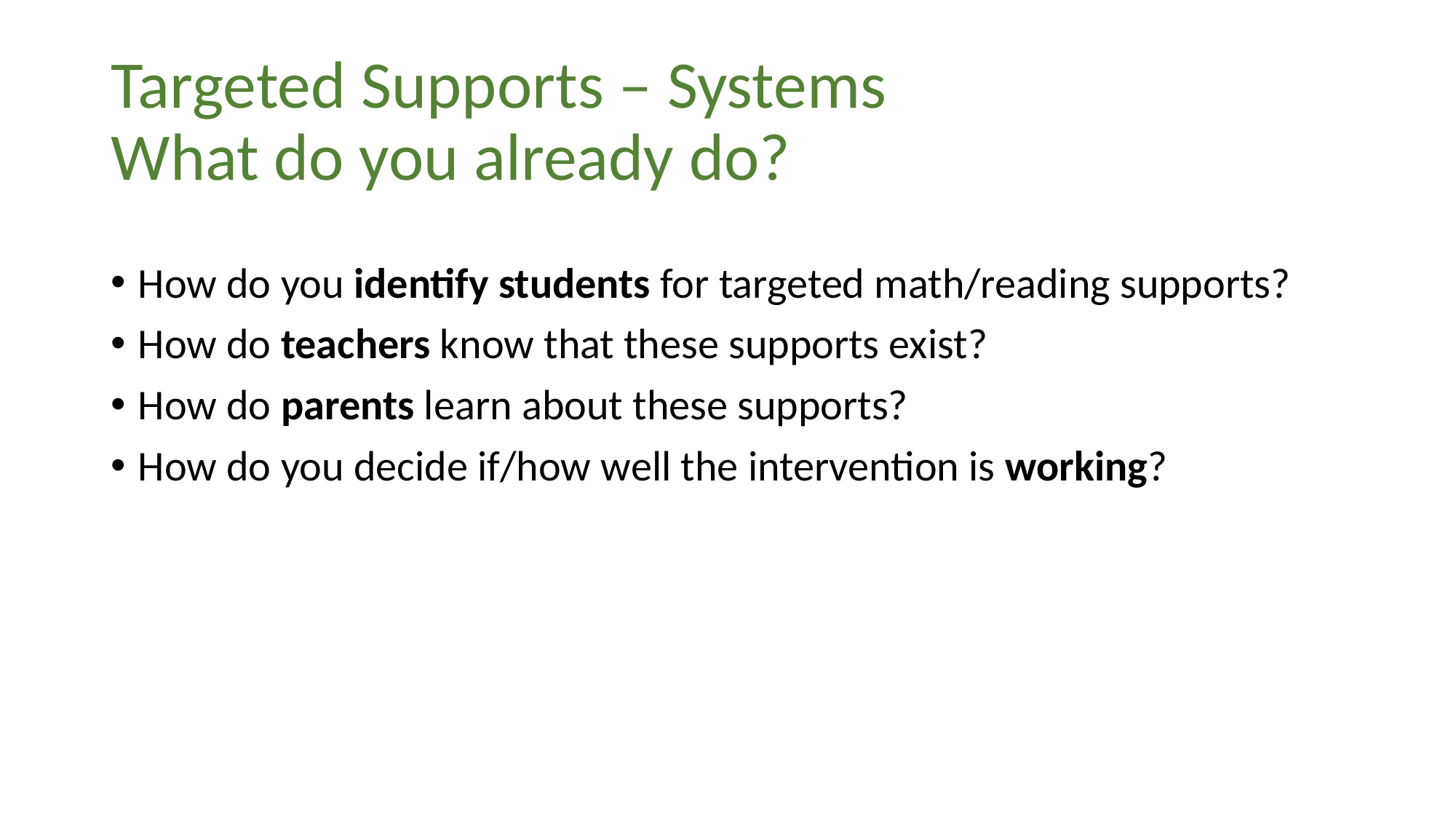

# Targeted Supports – Systems What do you already do?
How do you identify students for targeted math/reading supports?
How do teachers know that these supports exist?
How do parents learn about these supports?
How do you decide if/how well the intervention is working?